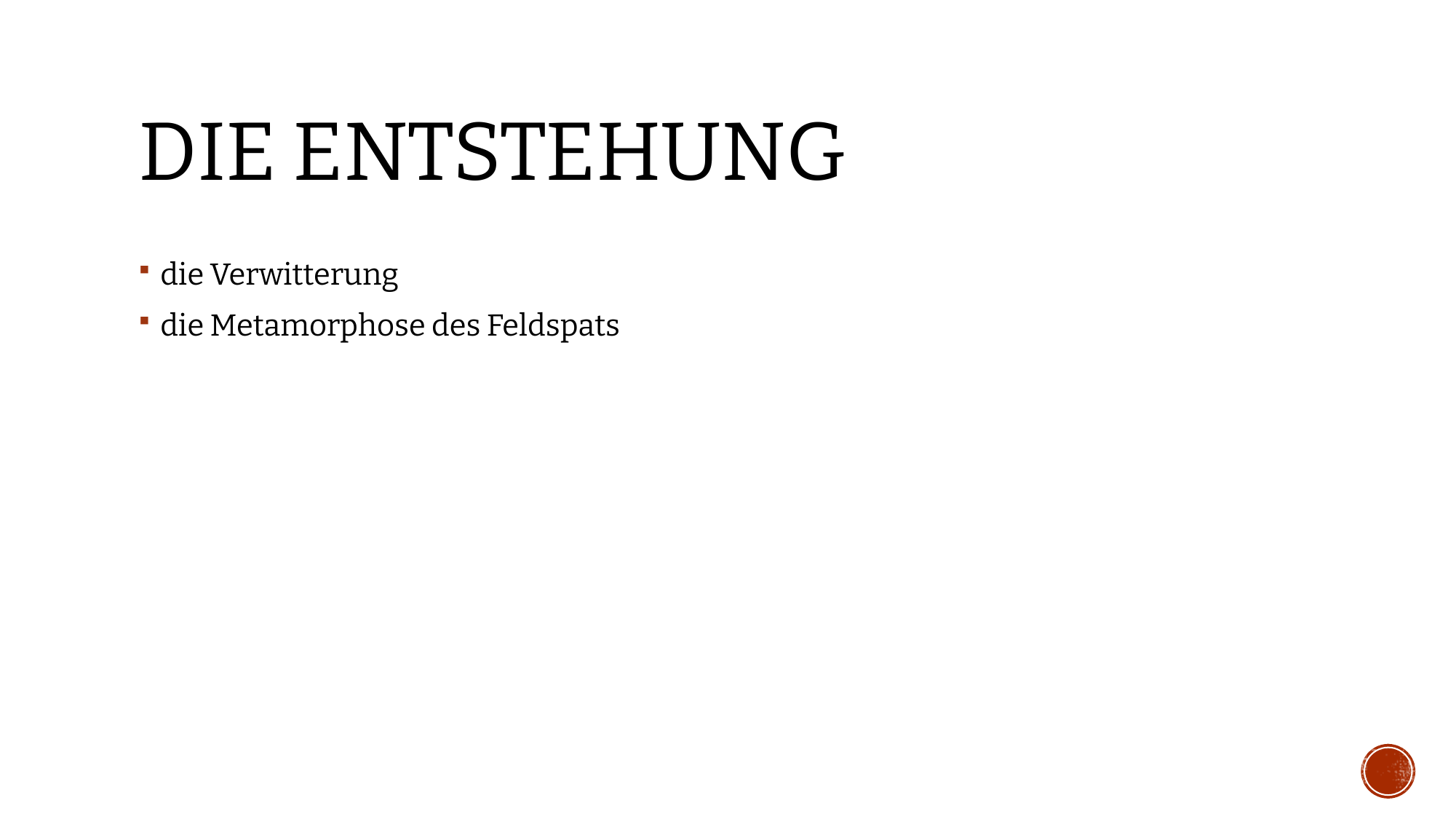

# Die entstehung
die Verwitterung
die Metamorphose des Feldspats